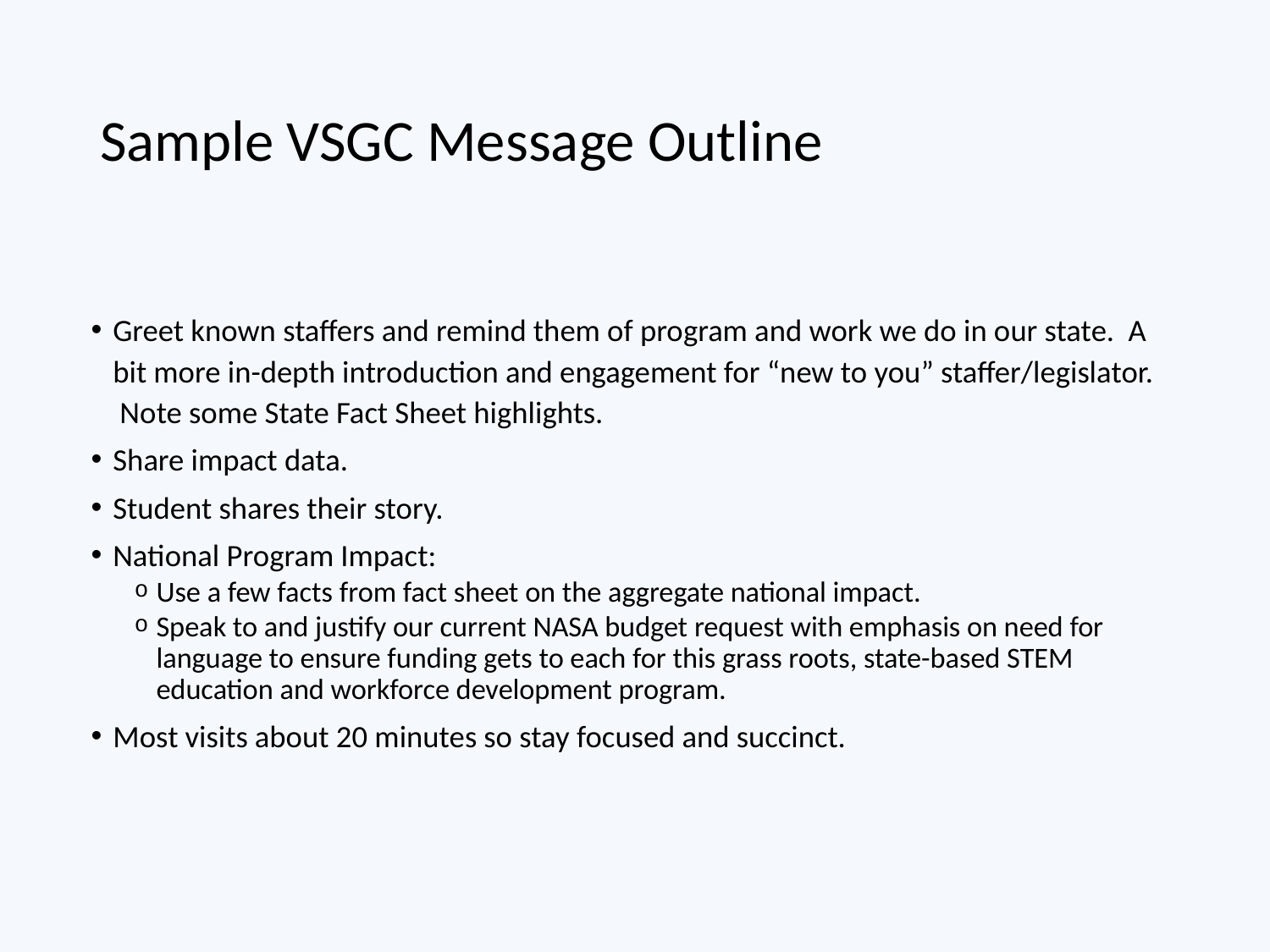

# Sample VSGC Message Outline

Greet known staffers and remind them of program and work we do in our state.  A bit more in-depth introduction and engagement for “new to you” staffer/legislator.  Note some State Fact Sheet highlights.
Share impact data.
Student shares their story.
National Program Impact:
Use a few facts from fact sheet on the aggregate national impact.
Speak to and justify our current NASA budget request with emphasis on need for language to ensure funding gets to each for this grass roots, state-based STEM education and workforce development program.
Most visits about 20 minutes so stay focused and succinct.